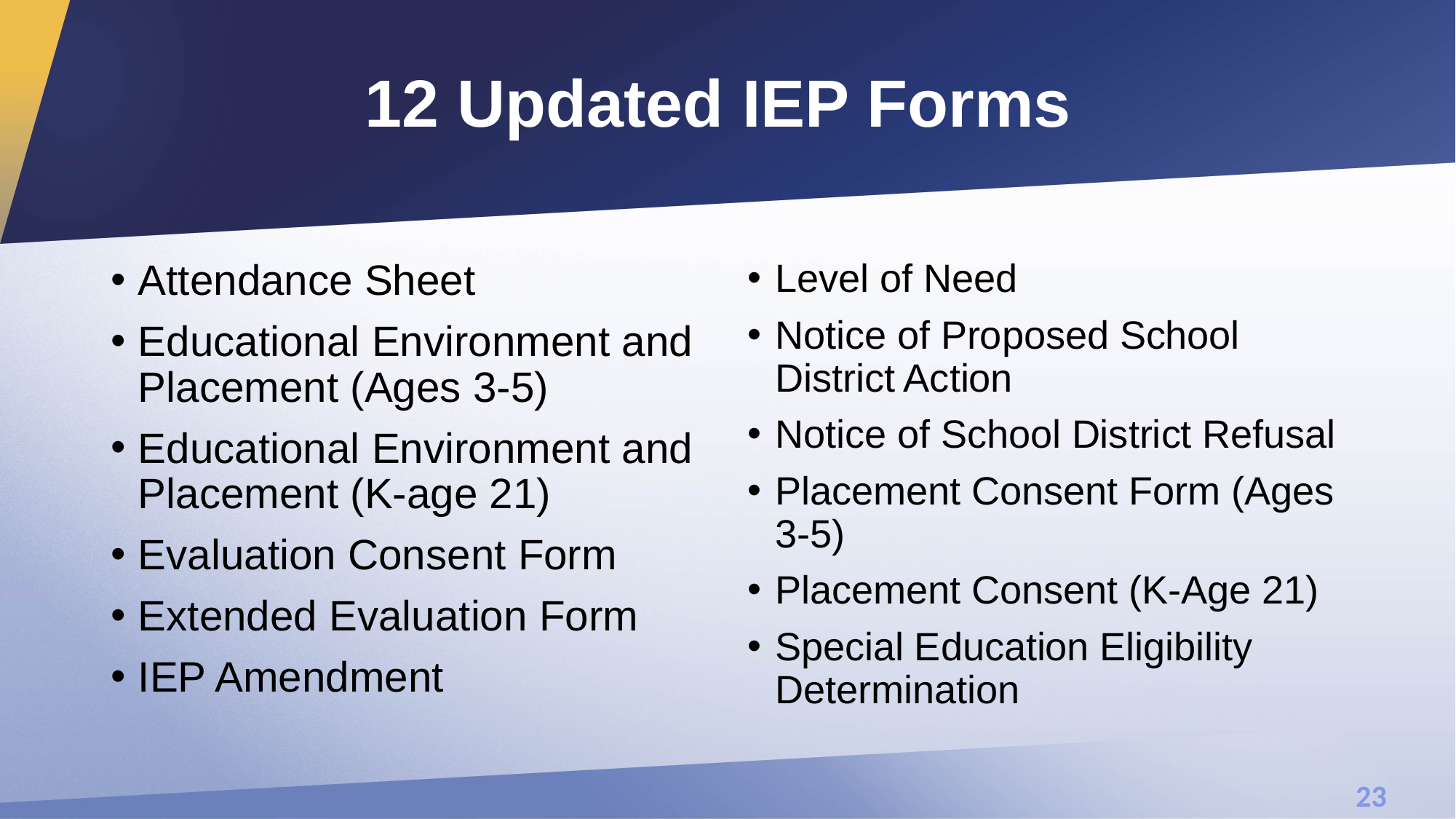

# 12 Updated IEP Forms
Attendance Sheet
Educational Environment and Placement (Ages 3-5)
Educational Environment and Placement (K-age 21)
Evaluation Consent Form
Extended Evaluation Form
IEP Amendment
Level of Need
Notice of Proposed School District Action
Notice of School District Refusal
Placement Consent Form (Ages 3-5)
Placement Consent (K-Age 21)
Special Education Eligibility Determination